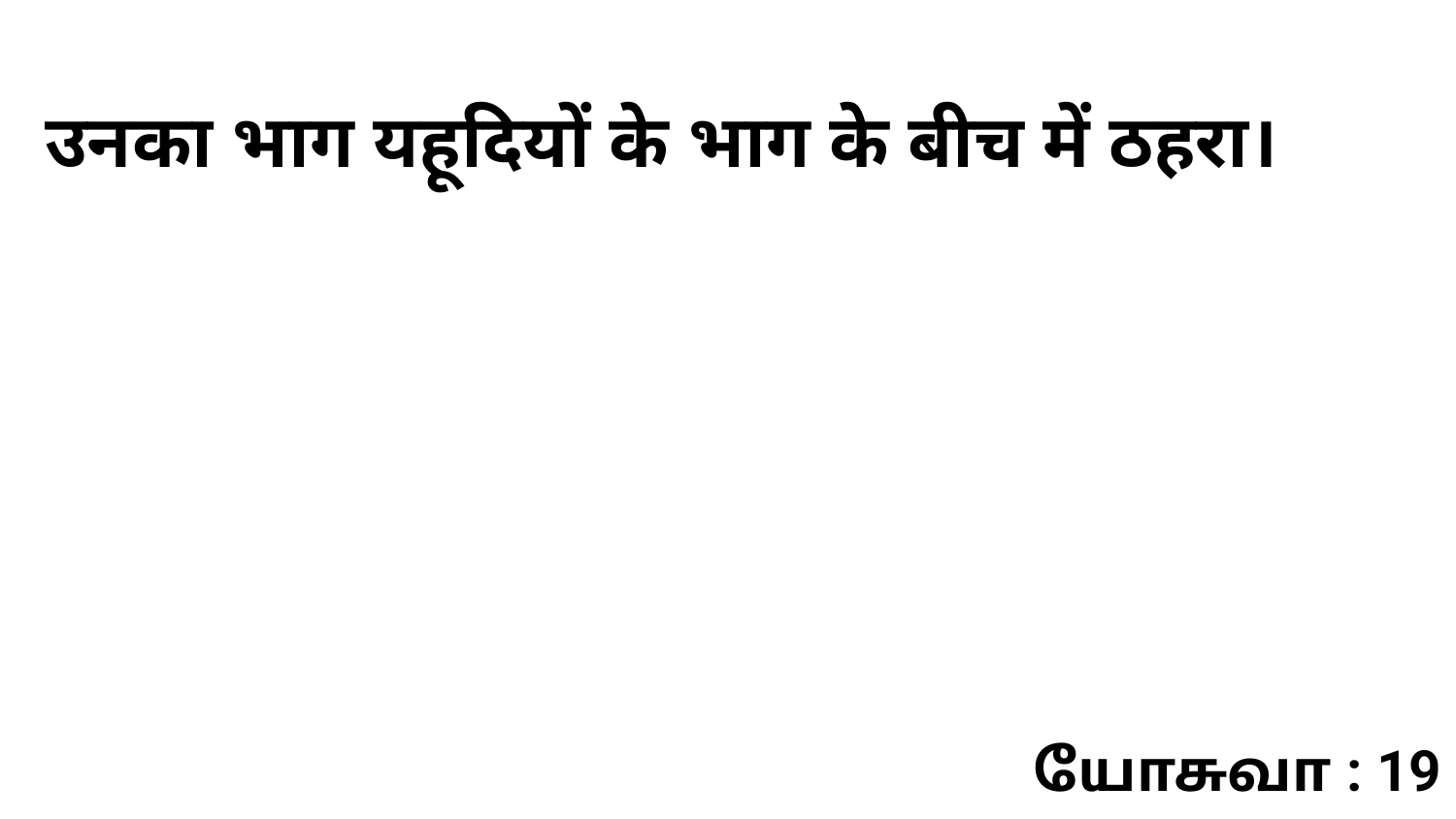

उनका भाग यहूदियों के भाग के बीच में ठहरा।
யோசுவா : 19